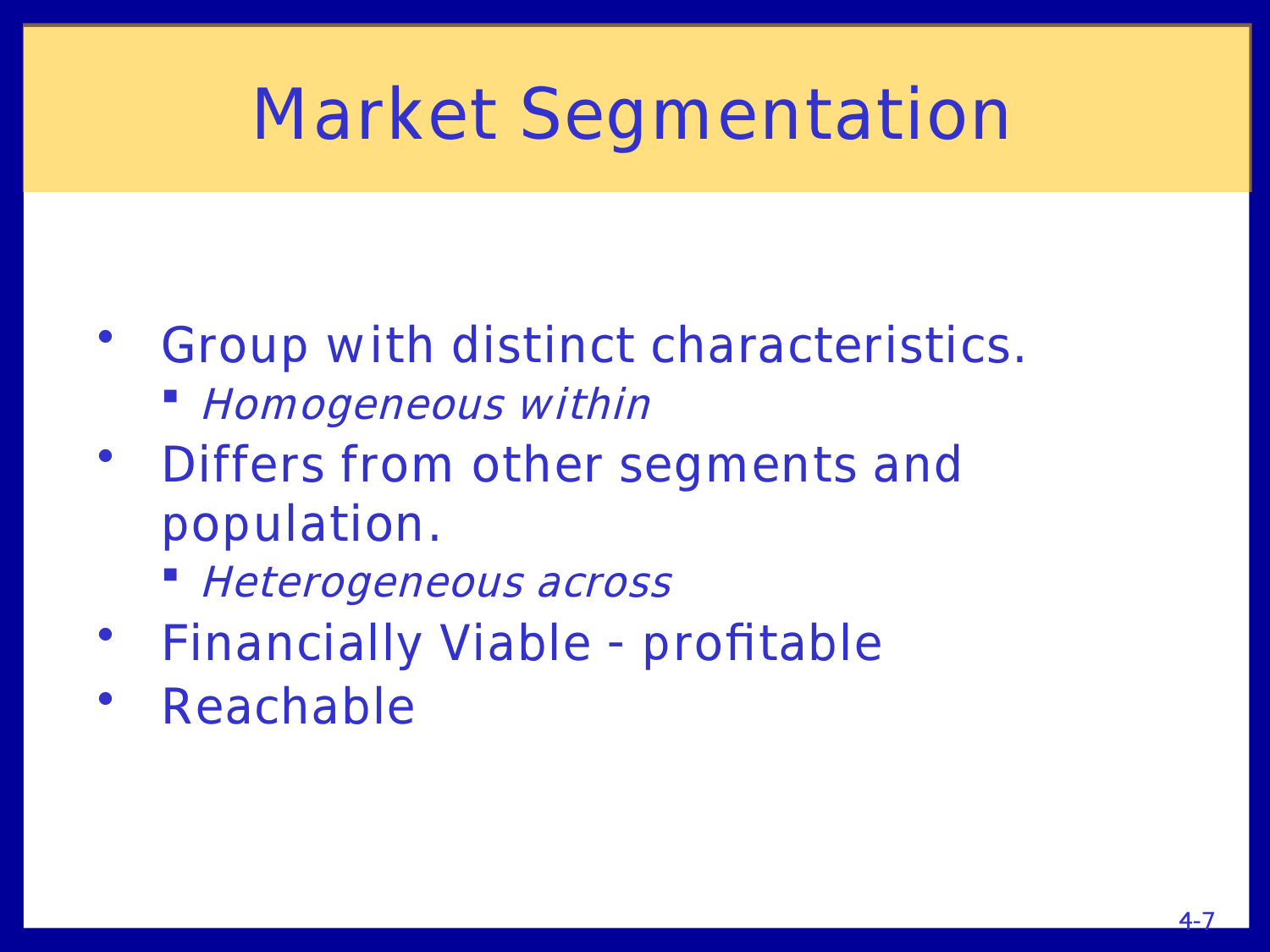

Market Segmentation

Group with distinct characteristics.
Homogeneous within
Differs from other segments and population.
Heterogeneous across
Financially Viable - profitable
Reachable

4-7